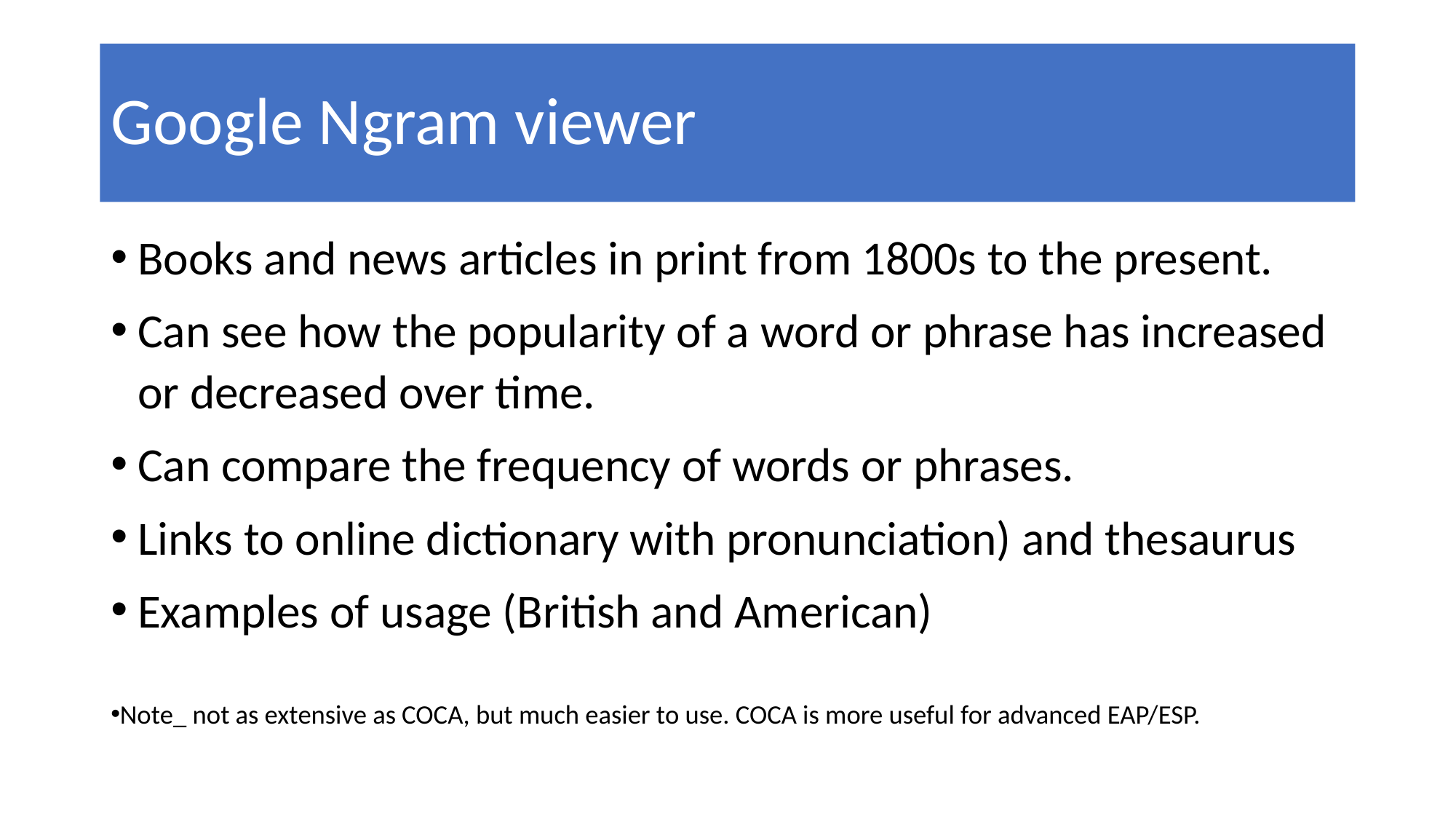

# Google Ngram viewer
Books and news articles in print from 1800s to the present.
Can see how the popularity of a word or phrase has increased or decreased over time.
Can compare the frequency of words or phrases.
Links to online dictionary with pronunciation) and thesaurus
Examples of usage (British and American)

Note_ not as extensive as COCA, but much easier to use. COCA is more useful for advanced EAP/ESP.